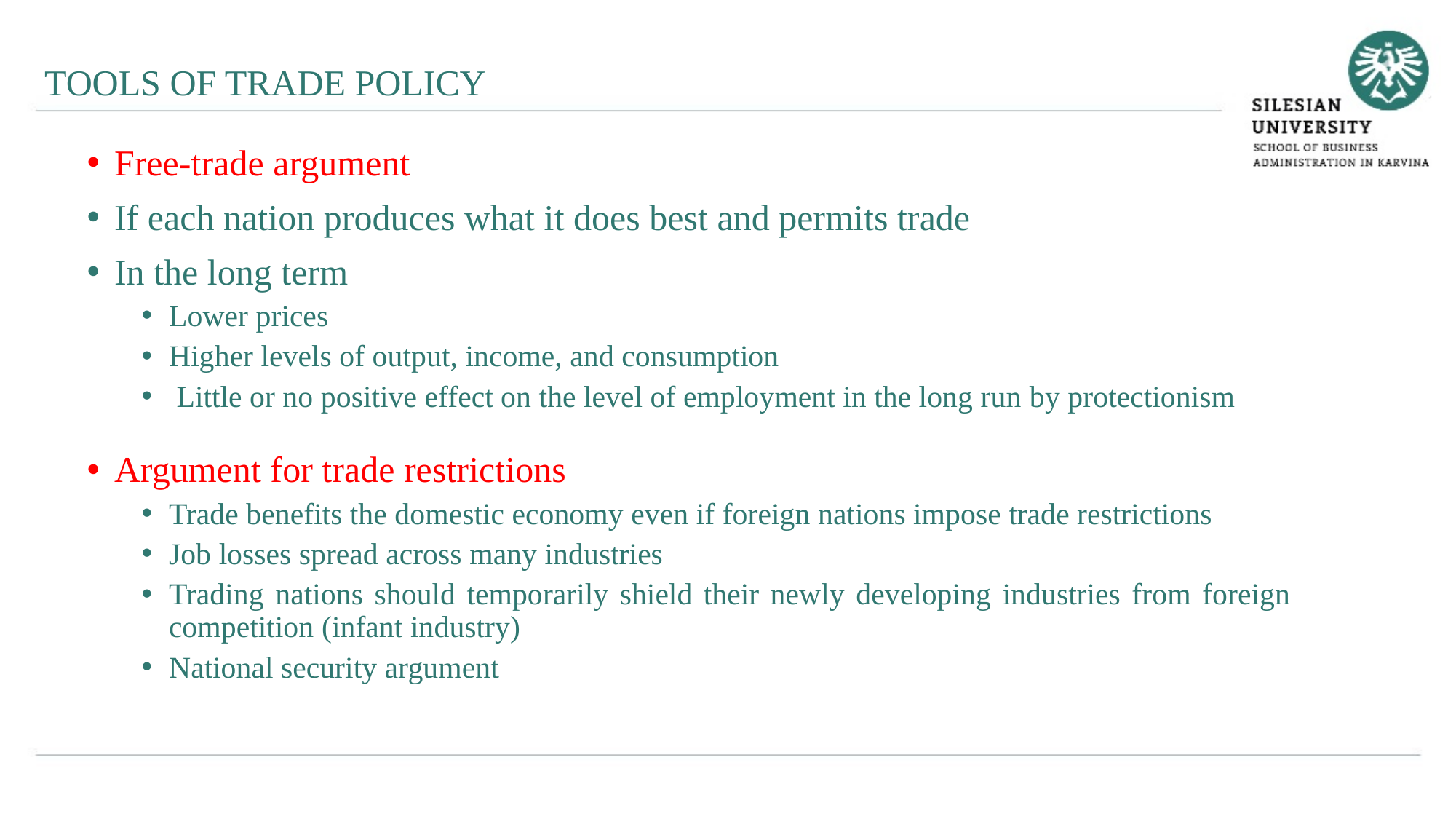

TOOLS OF TRADE POLICY
Free-trade argument
If each nation produces what it does best and permits trade
In the long term
Lower prices
Higher levels of output, income, and consumption
 Little or no positive effect on the level of employment in the long run by protectionism

Argument for trade restrictions
Trade benefits the domestic economy even if foreign nations impose trade restrictions
Job losses spread across many industries
Trading nations should temporarily shield their newly developing industries from foreign competition (infant industry)
National security argument